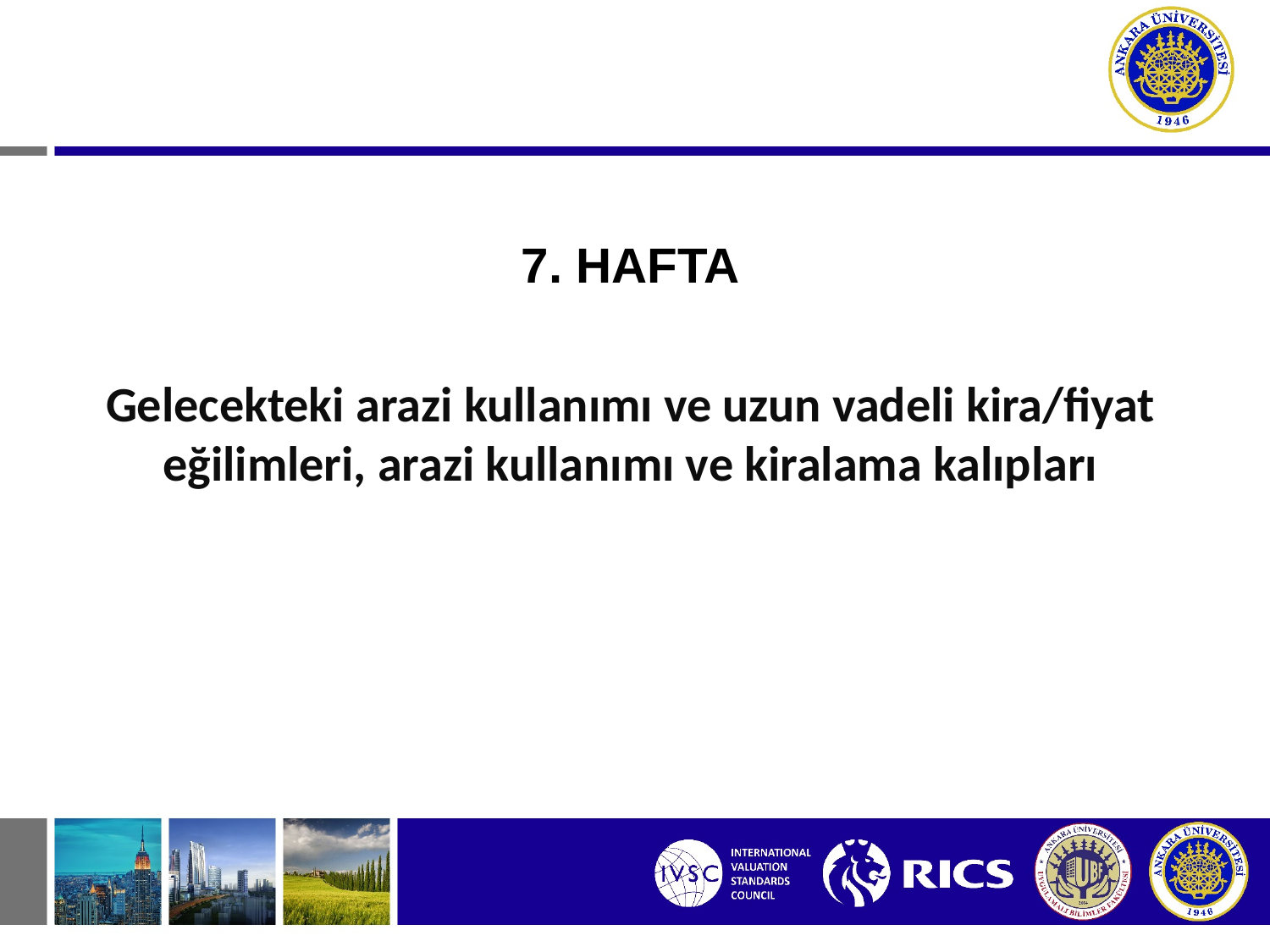

7. HAFTA

Gelecekteki arazi kullanımı ve uzun vadeli kira/fiyat eğilimleri, arazi kullanımı ve kiralama kalıpları